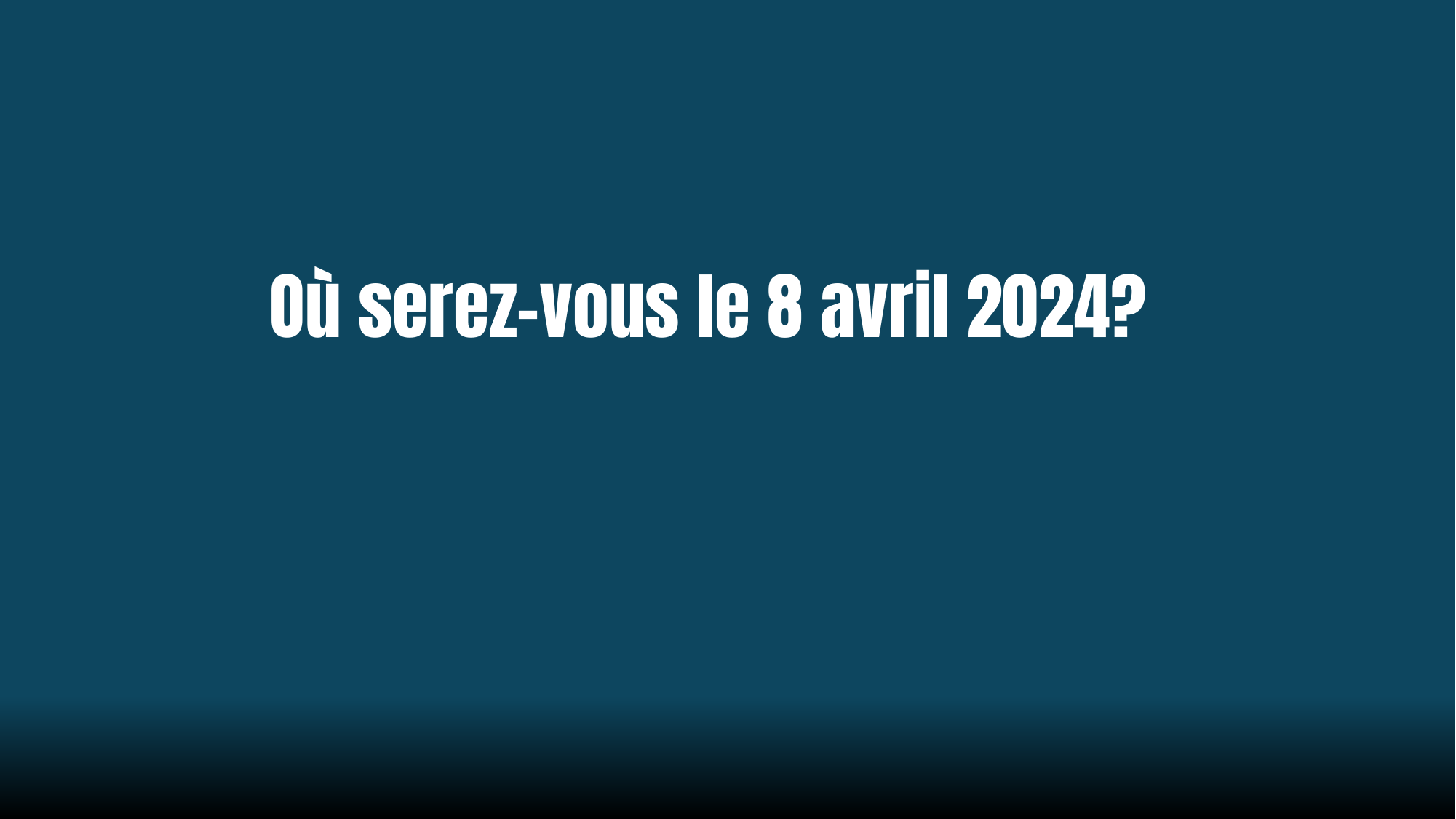

# Où serez-vous le 8 avril 2024?